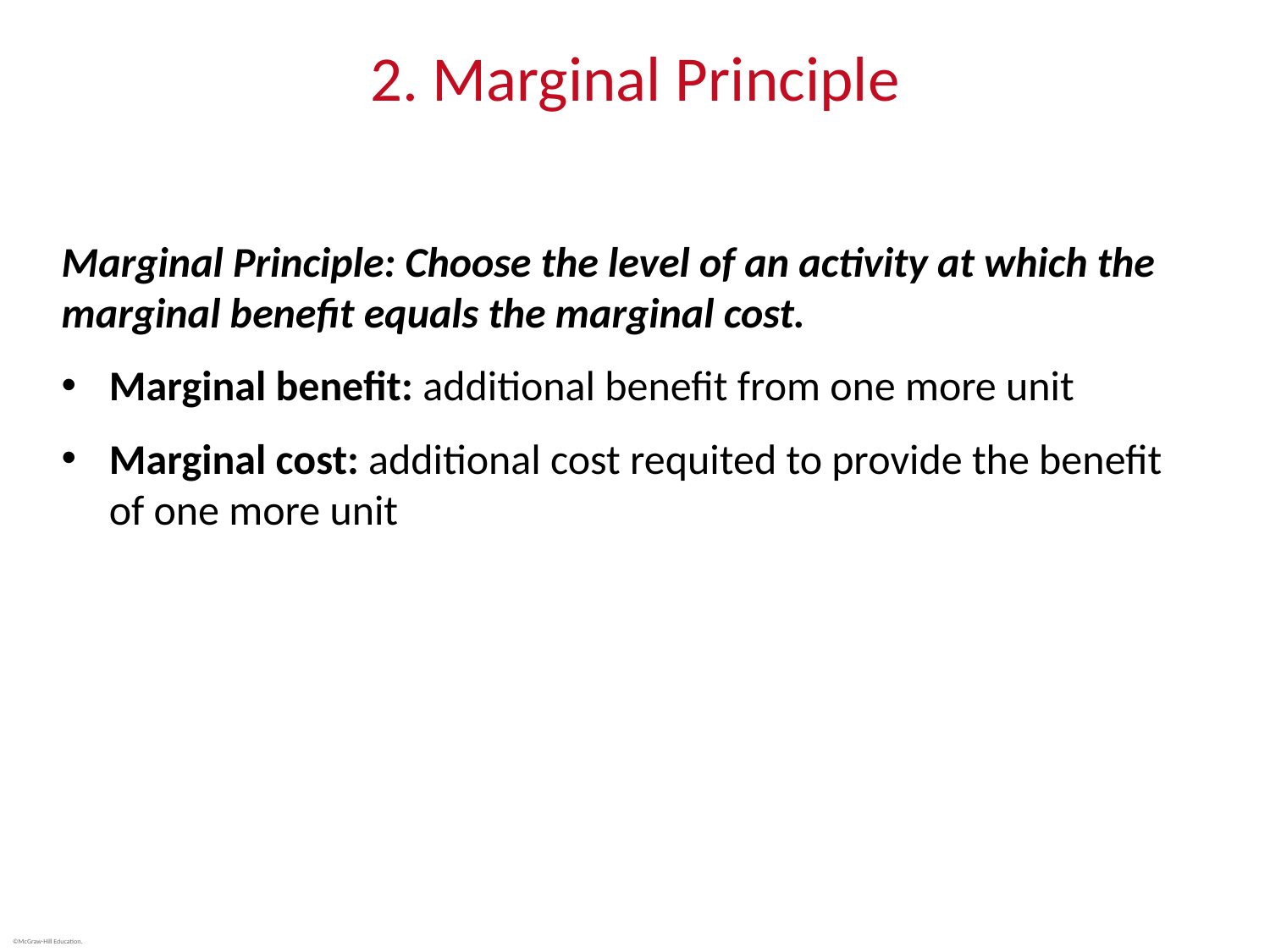

# 2. Marginal Principle
Marginal Principle: Choose the level of an activity at which the marginal benefit equals the marginal cost.
Marginal benefit: additional benefit from one more unit
Marginal cost: additional cost requited to provide the benefit of one more unit